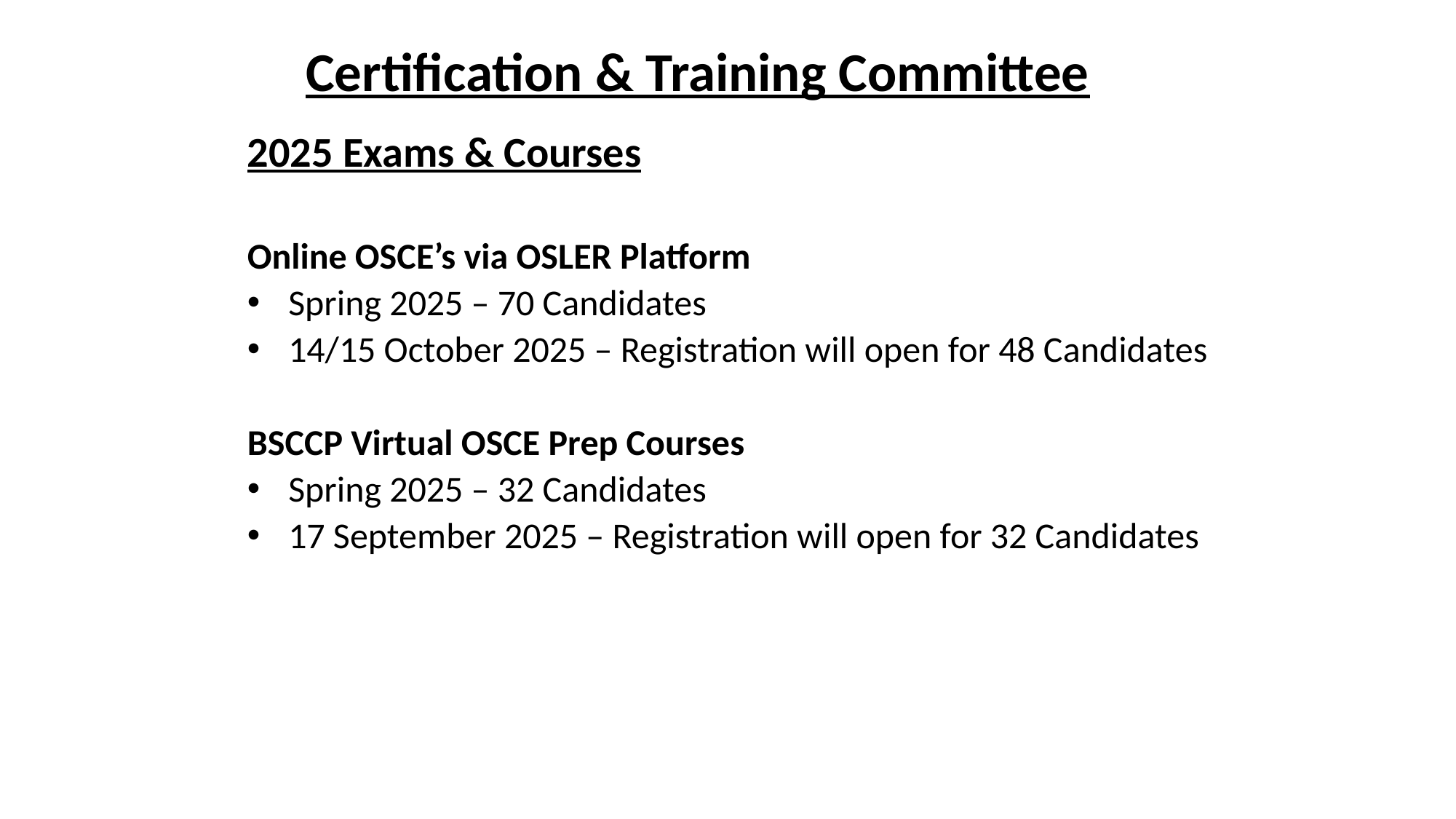

# Certification & Training Committee
2025 Exams & Courses

Online OSCE’s via OSLER Platform
Spring 2025 – 70 Candidates
14/15 October 2025 – Registration will open for 48 Candidates

BSCCP Virtual OSCE Prep Courses
Spring 2025 – 32 Candidates
17 September 2025 – Registration will open for 32 Candidates